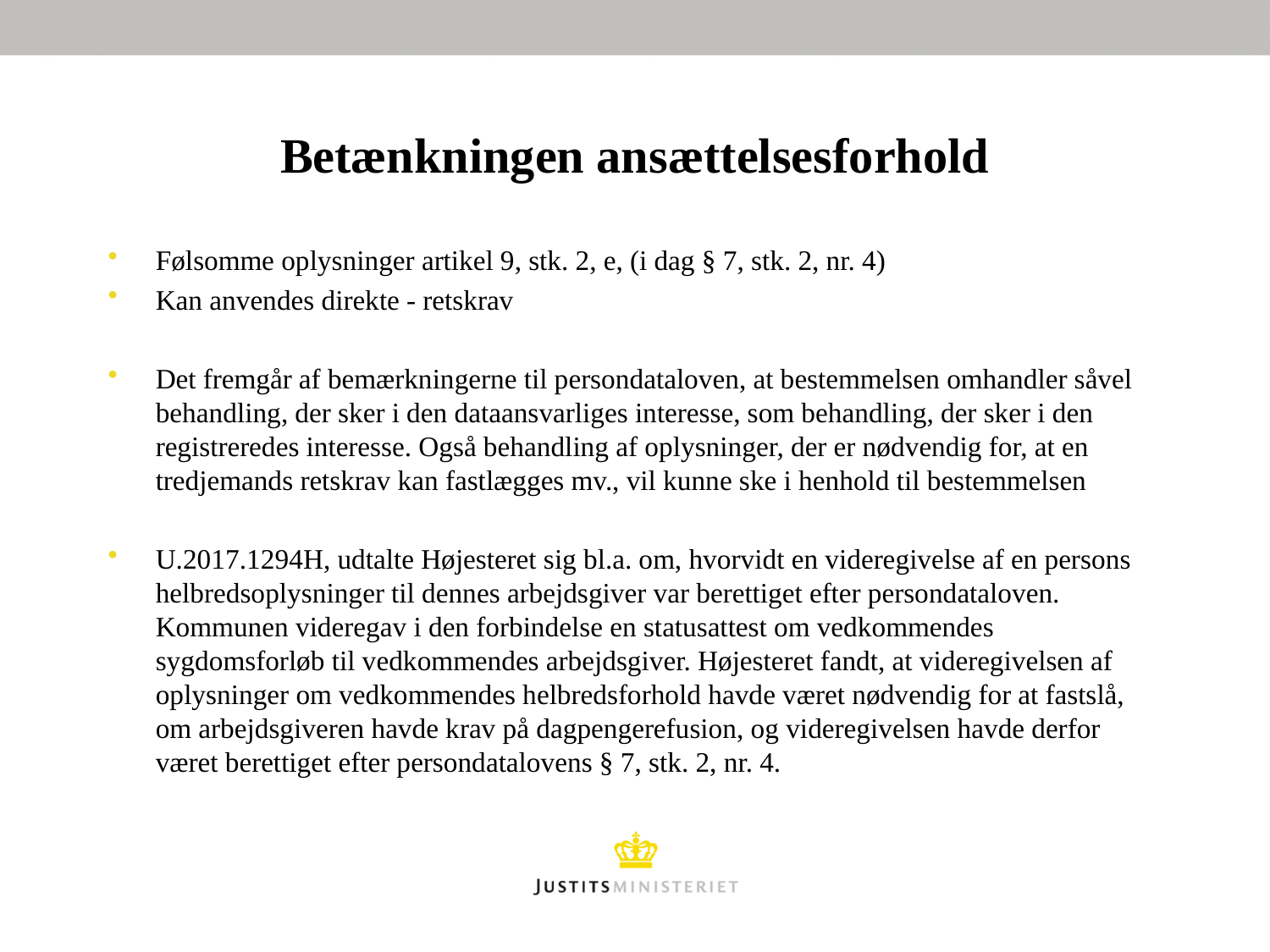

# Betænkningen ansættelsesforhold
Følsomme oplysninger artikel 9, stk. 2, e, (i dag § 7, stk. 2, nr. 4)
Kan anvendes direkte - retskrav

Det fremgår af bemærkningerne til persondataloven, at bestemmelsen omhandler såvel behandling, der sker i den dataansvarliges interesse, som behandling, der sker i den registreredes interesse. Også behandling af oplysninger, der er nødvendig for, at en tredjemands retskrav kan fastlægges mv., vil kunne ske i henhold til bestemmelsen

U.2017.1294H, udtalte Højesteret sig bl.a. om, hvorvidt en videregivelse af en persons helbredsoplysninger til dennes arbejdsgiver var berettiget efter persondataloven. Kommunen videregav i den forbindelse en statusattest om vedkommendes sygdomsforløb til vedkommendes arbejdsgiver. Højesteret fandt, at videregivelsen af oplysninger om vedkommendes helbredsforhold havde været nødvendig for at fastslå, om arbejdsgiveren havde krav på dagpengerefusion, og videregivelsen havde derfor været berettiget efter persondatalovens § 7, stk. 2, nr. 4.